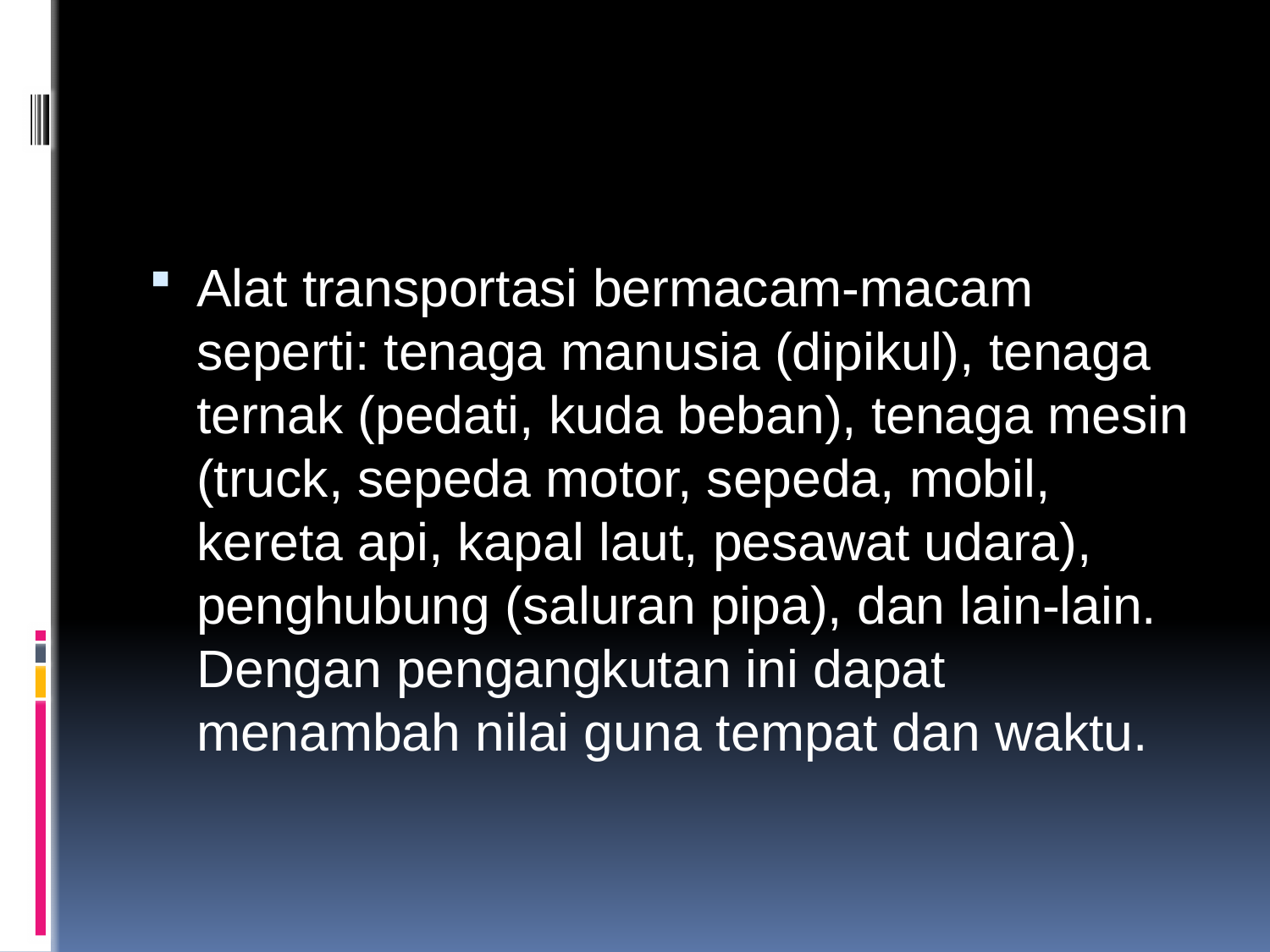

#
Alat transportasi bermacam-macam seperti: tenaga manusia (dipikul), tenaga ternak (pedati, kuda beban), tenaga mesin (truck, sepeda motor, sepeda, mobil, kereta api, kapal laut, pesawat udara), penghubung (saluran pipa), dan lain-lain. Dengan pengangkutan ini dapat menambah nilai guna tempat dan waktu.